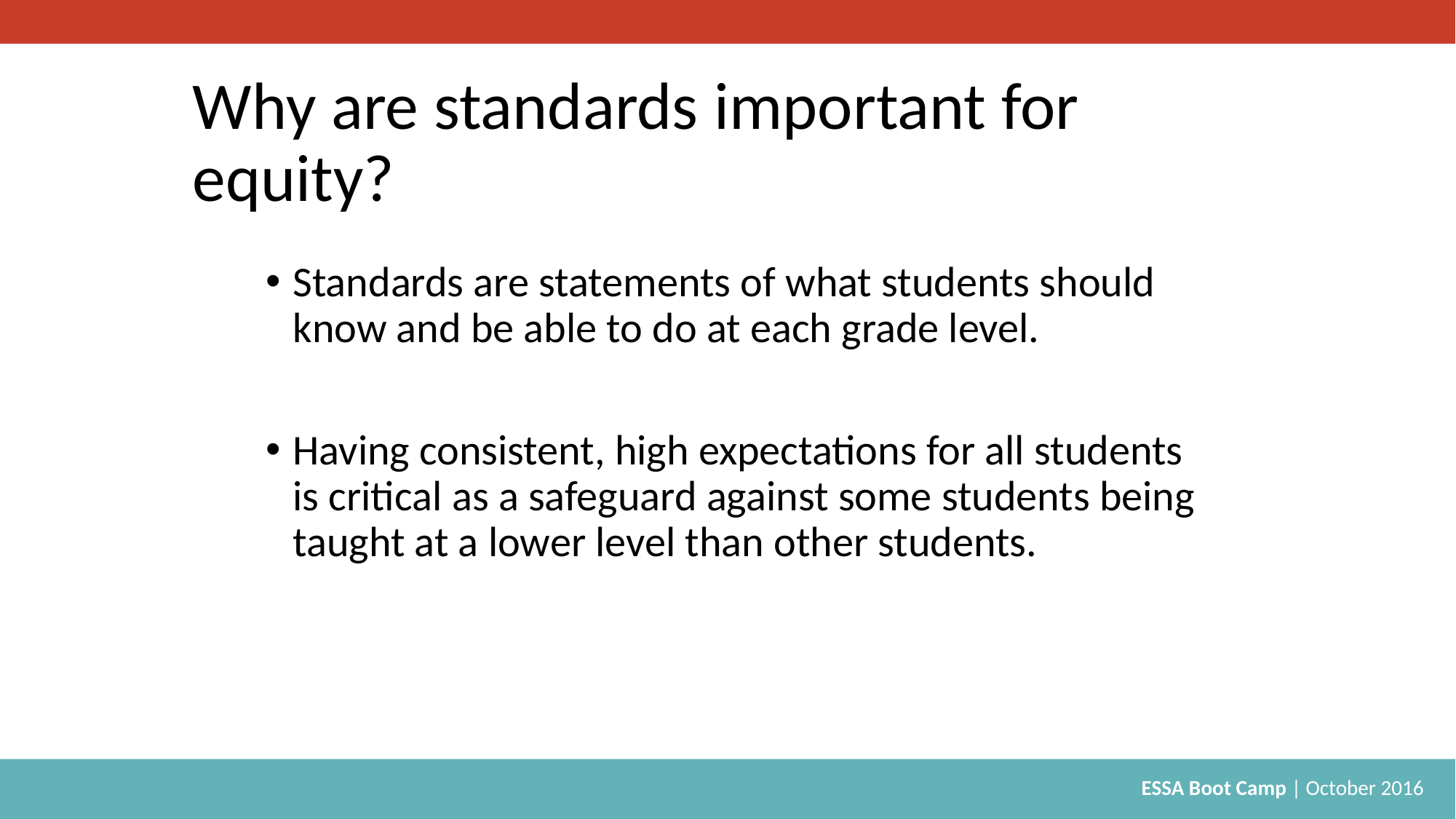

# Why are standards important for equity?
Standards are statements of what students should know and be able to do at each grade level.

Having consistent, high expectations for all students is critical as a safeguard against some students being taught at a lower level than other students.